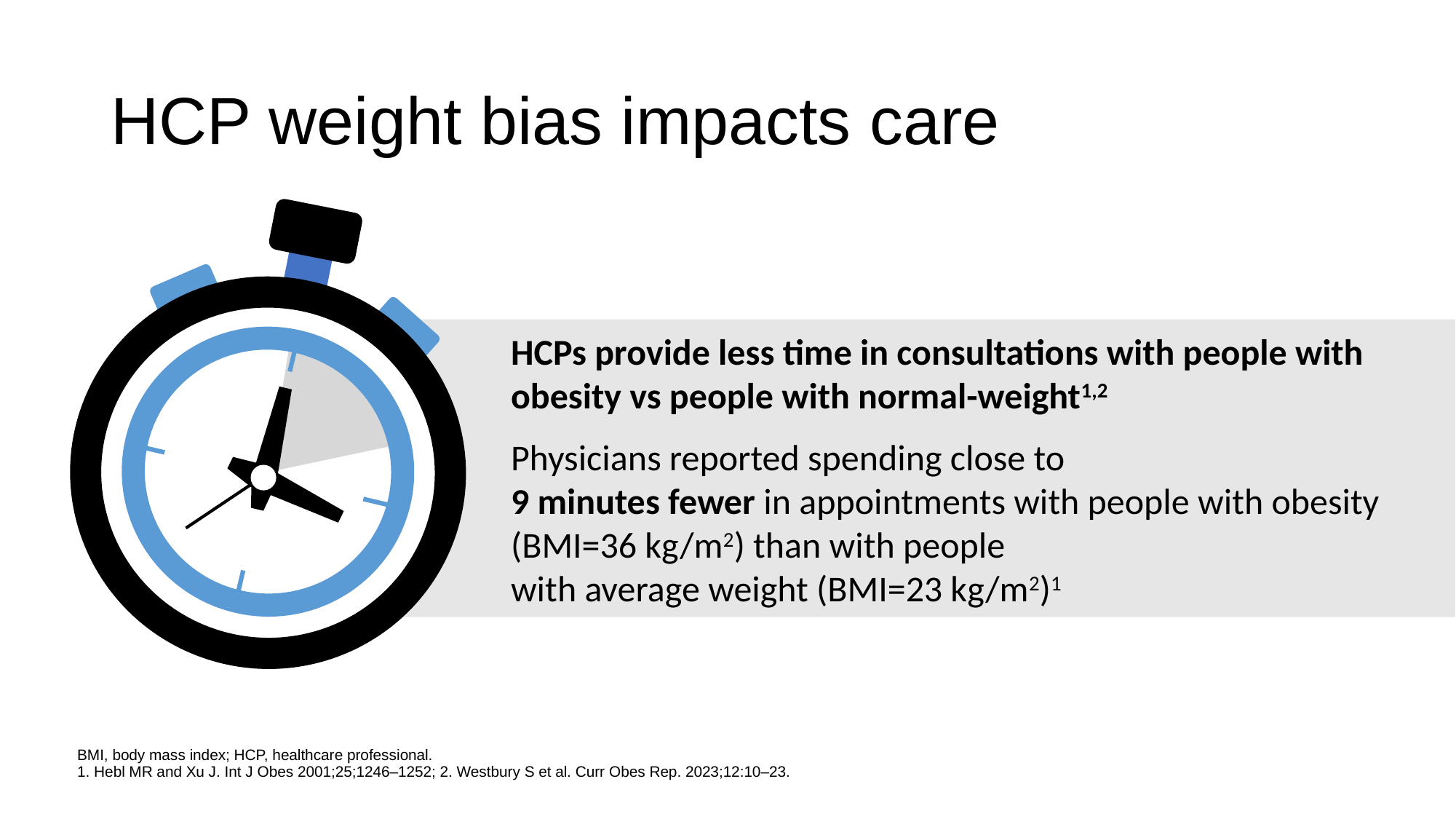

# HCP weight bias impacts care

HCPs provide less time in consultations with people with obesity vs people with normal-weight1,2
Physicians reported spending close to
9 minutes fewer in appointments with people with obesity (BMI=36 kg/m2) than with people
with average weight (BMI=23 kg/m2)1
BMI, body mass index; HCP, healthcare professional.
1. Hebl MR and Xu J. Int J Obes 2001;25;1246–1252; 2. Westbury S et al. Curr Obes Rep. 2023;12:10–23.